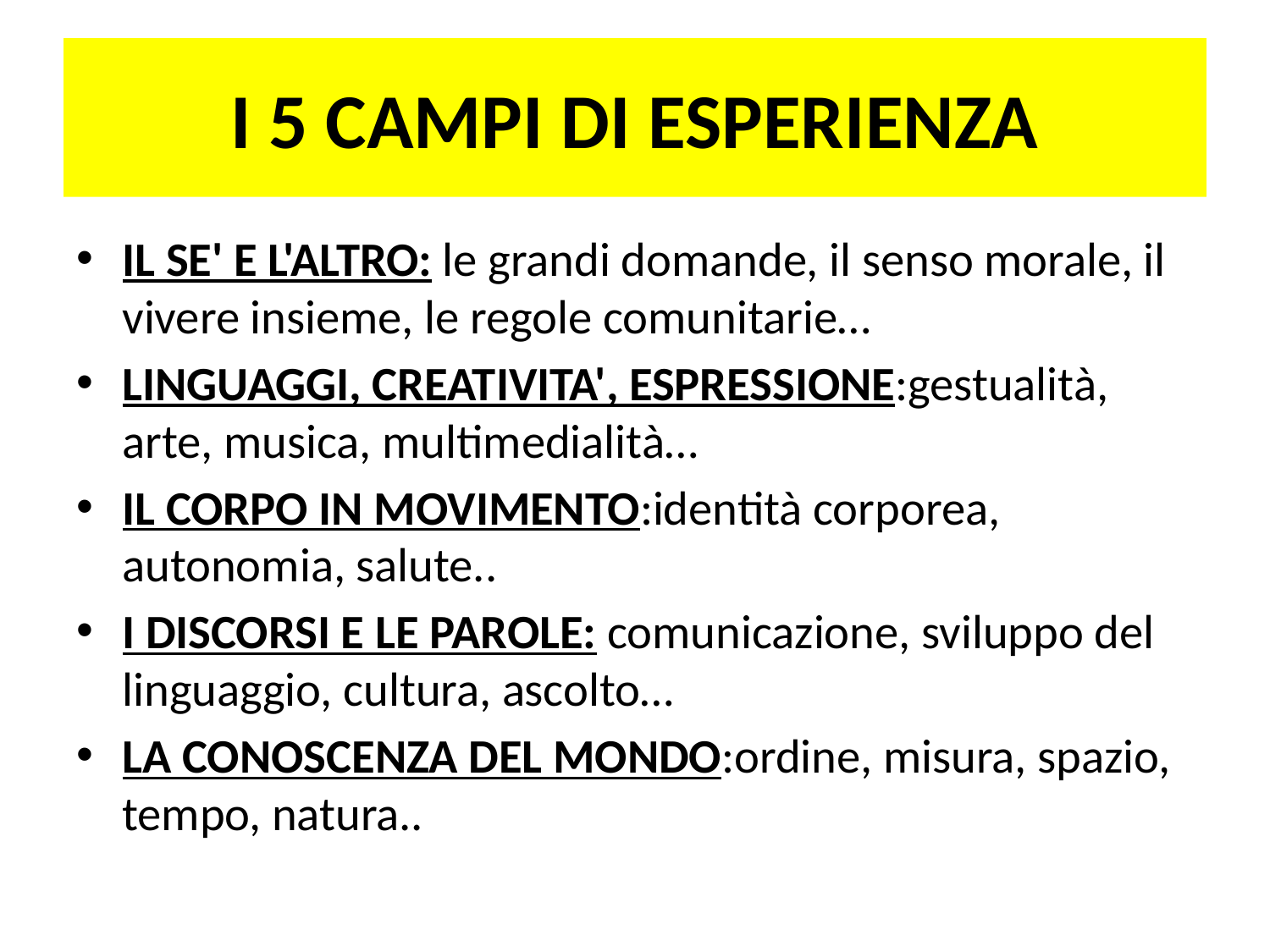

# I 5 CAMPI DI ESPERIENZA
IL SE' E L'ALTRO: le grandi domande, il senso morale, il vivere insieme, le regole comunitarie…
LINGUAGGI, CREATIVITA', ESPRESSIONE:gestualità, arte, musica, multimedialità…
IL CORPO IN MOVIMENTO:identità corporea, autonomia, salute..
I DISCORSI E LE PAROLE: comunicazione, sviluppo del linguaggio, cultura, ascolto…
LA CONOSCENZA DEL MONDO:ordine, misura, spazio, tempo, natura..